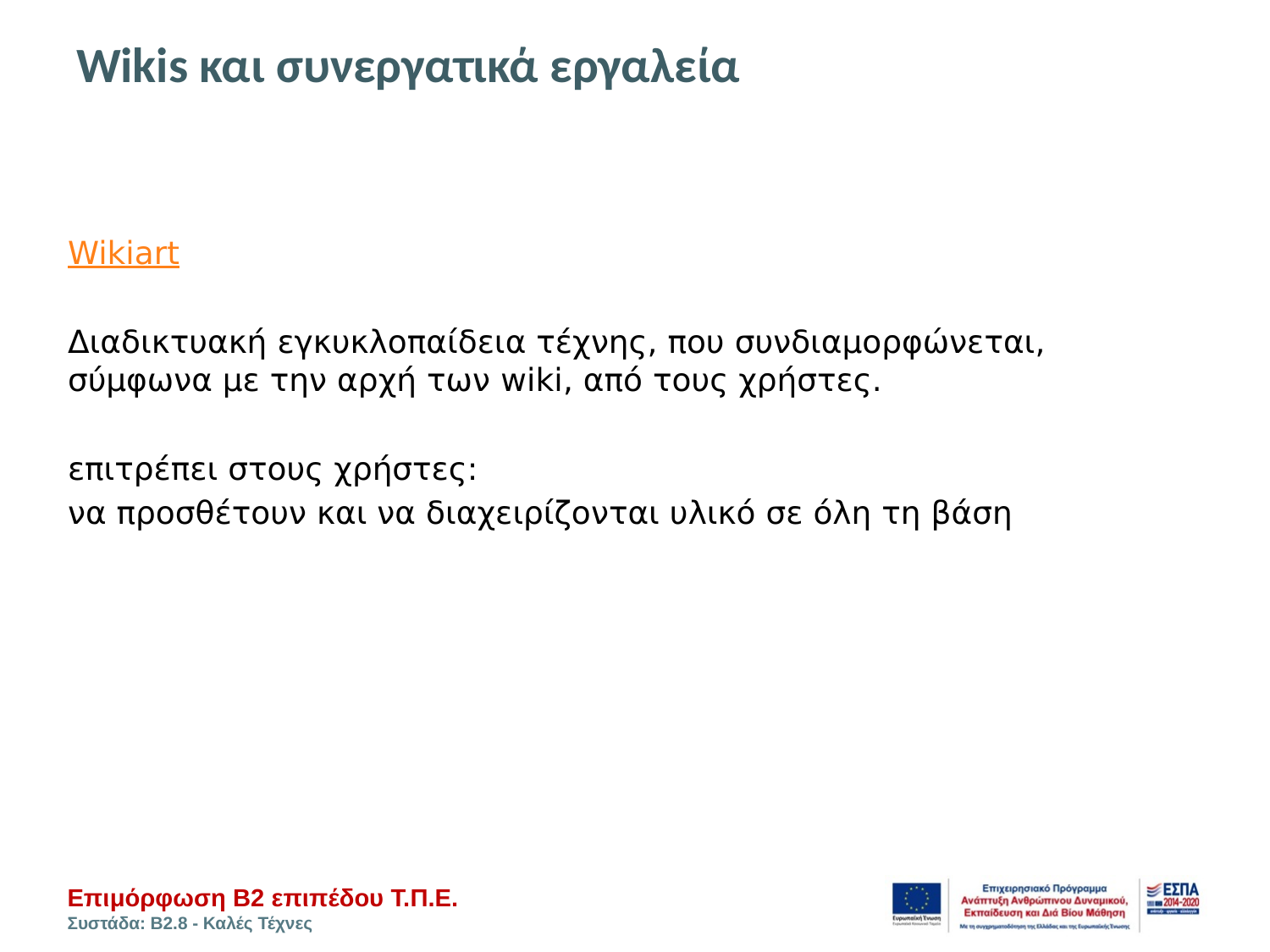

# Wikis και συνεργατικά εργαλεία
Wikiart

Διαδικτυακή εγκυκλοπαίδεια τέχνης, που συνδιαμορφώνεται, σύμφωνα με την αρχή των wiki, από τους χρήστες.

επιτρέπει στους χρήστες:
να προσθέτουν και να διαχειρίζονται υλικό σε όλη τη βάση